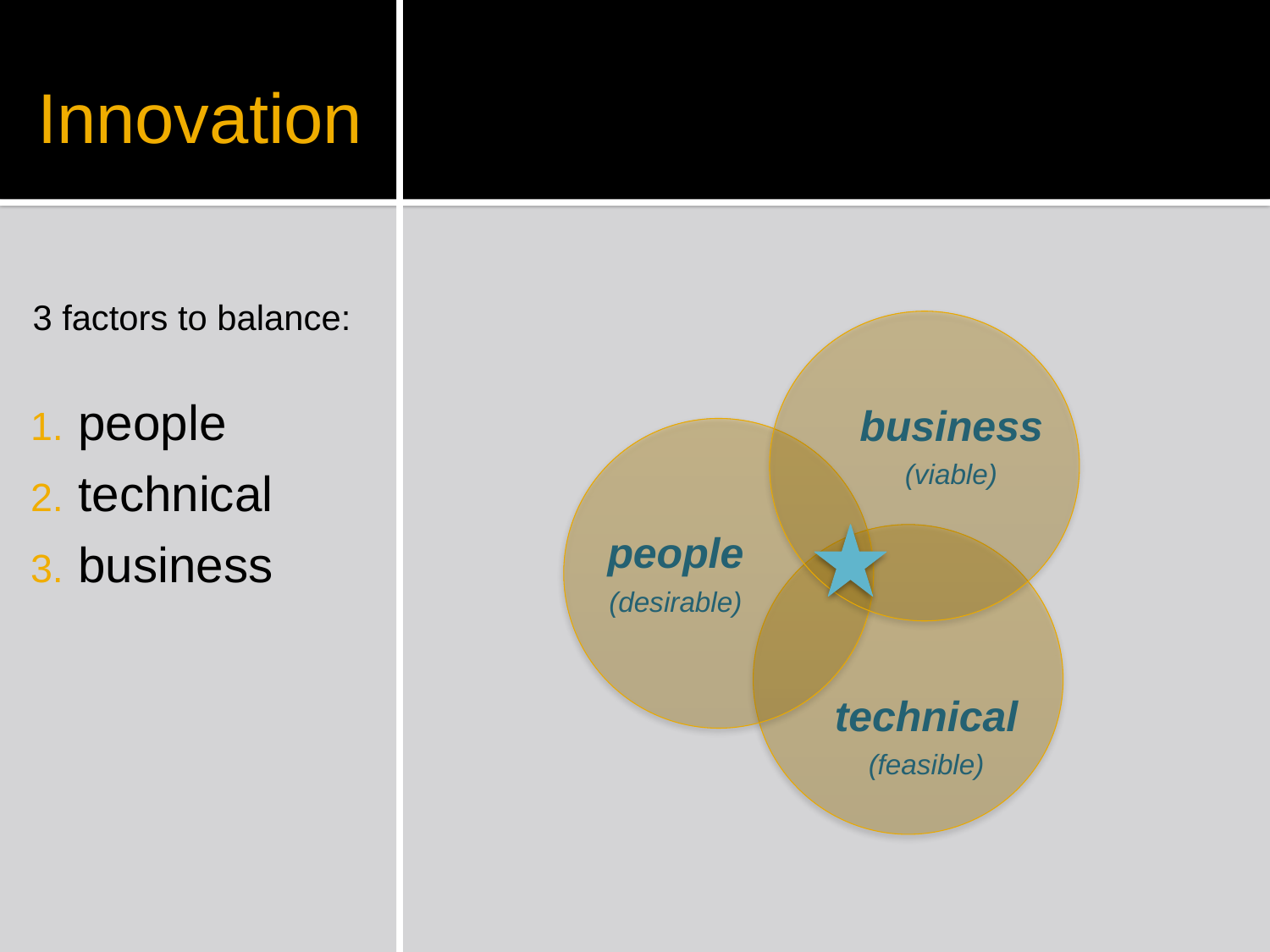

# Innovation

3 factors to balance:

people
technical
business

business
(viable)

people
(desirable)

technical
(feasible)